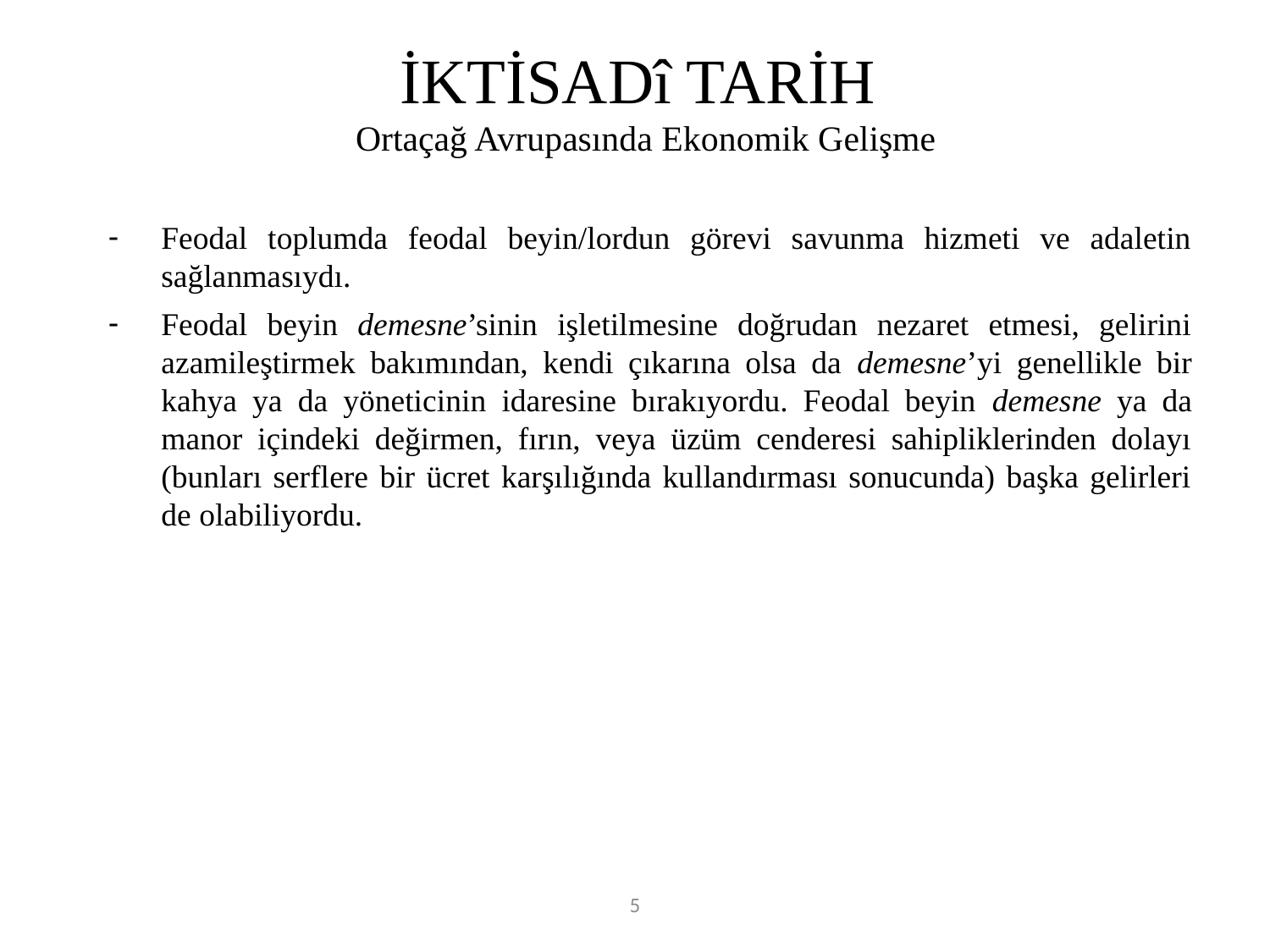

# İKTİSADî TARİH
Ortaçağ Avrupasında Ekonomik Gelişme

Feodal toplumda feodal beyin/lordun görevi savunma hizmeti ve adaletin sağlanmasıydı.
Feodal beyin demesne’sinin işletilmesine doğrudan nezaret etmesi, gelirini azamileştirmek bakımından, kendi çıkarına olsa da demesne’yi genellikle bir kahya ya da yöneticinin idaresine bırakıyordu. Feodal beyin demesne ya da manor içindeki değirmen, fırın, veya üzüm cenderesi sahipliklerinden dolayı (bunları serflere bir ücret karşılığında kullandırması sonucunda) başka gelirleri de olabiliyordu.
5